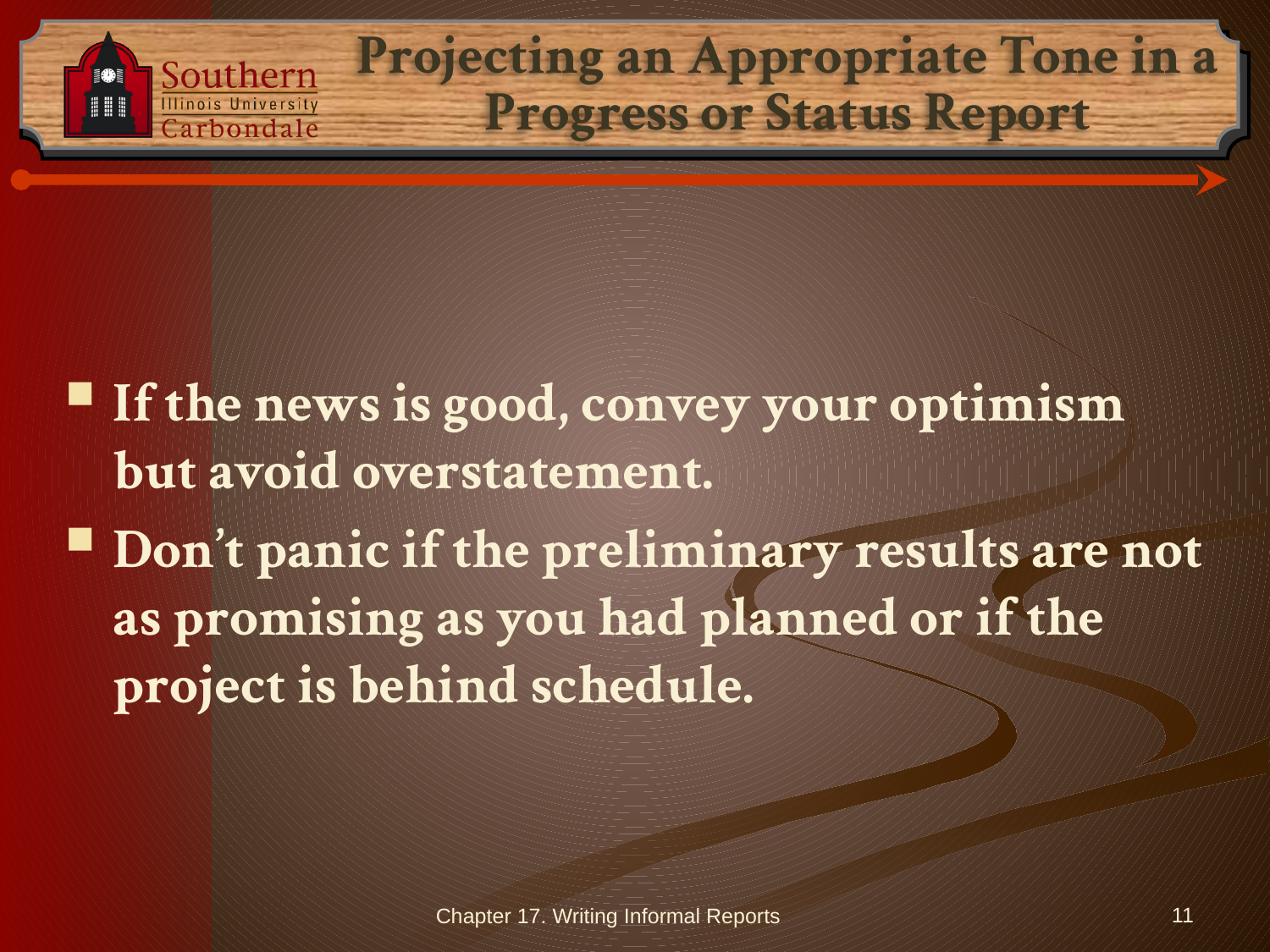

# Projecting an Appropriate Tone in a Progress or Status Report
If the news is good, convey your optimism but avoid overstatement.
Don’t panic if the preliminary results are not as promising as you had planned or if the project is behind schedule.
Chapter 17. Writing Informal Reports
11